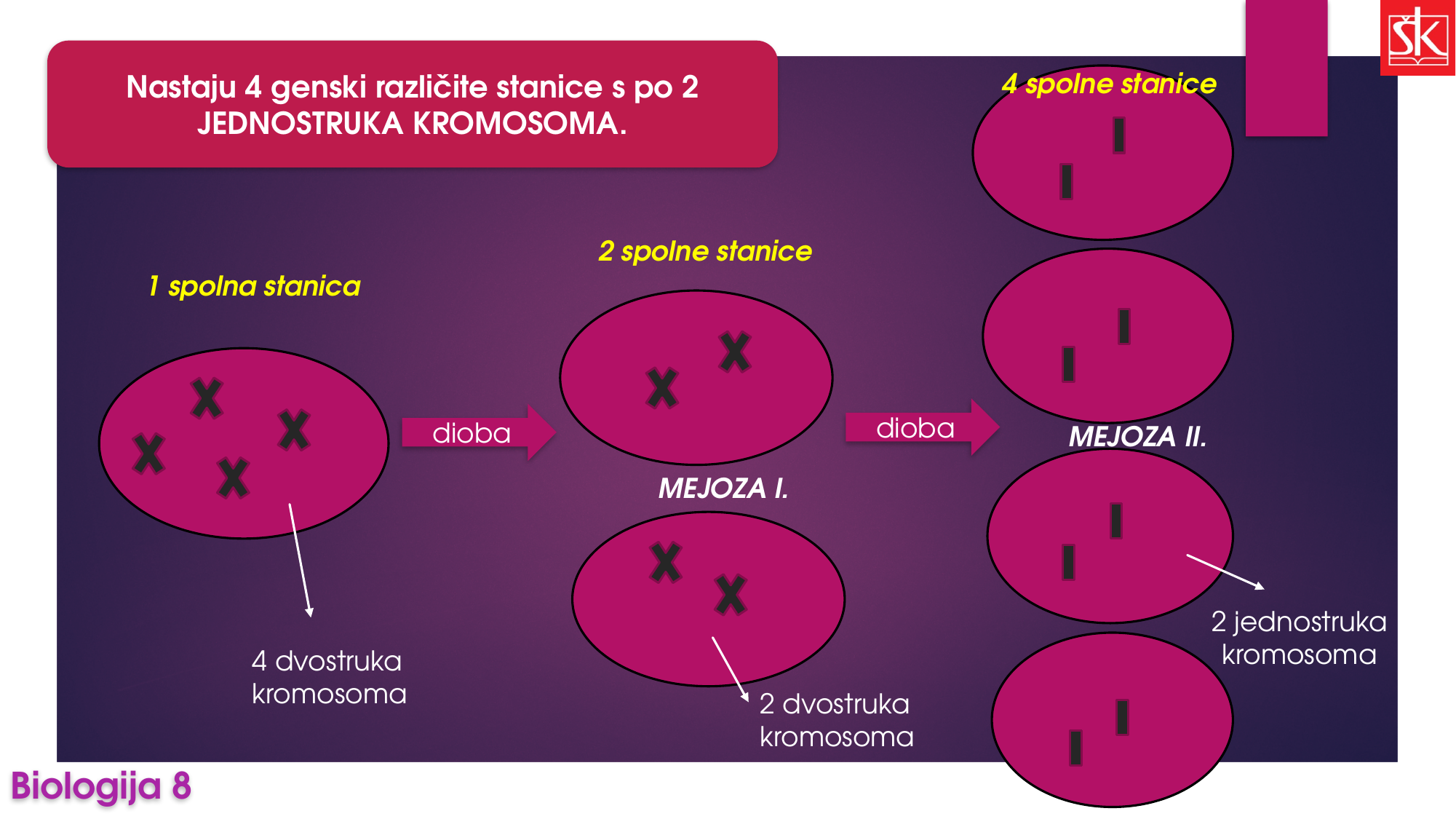

Nastaju 4 genski različite stanice s po 2 JEDNOSTRUKA KROMOSOMA.
4 spolne stanice

2 spolne stanice

1 spolna stanica

dioba
dioba
MEJOZA II.

MEJOZA I.

2 jednostruka kromosoma

4 dvostruka kromosoma
2 dvostruka kromosoma